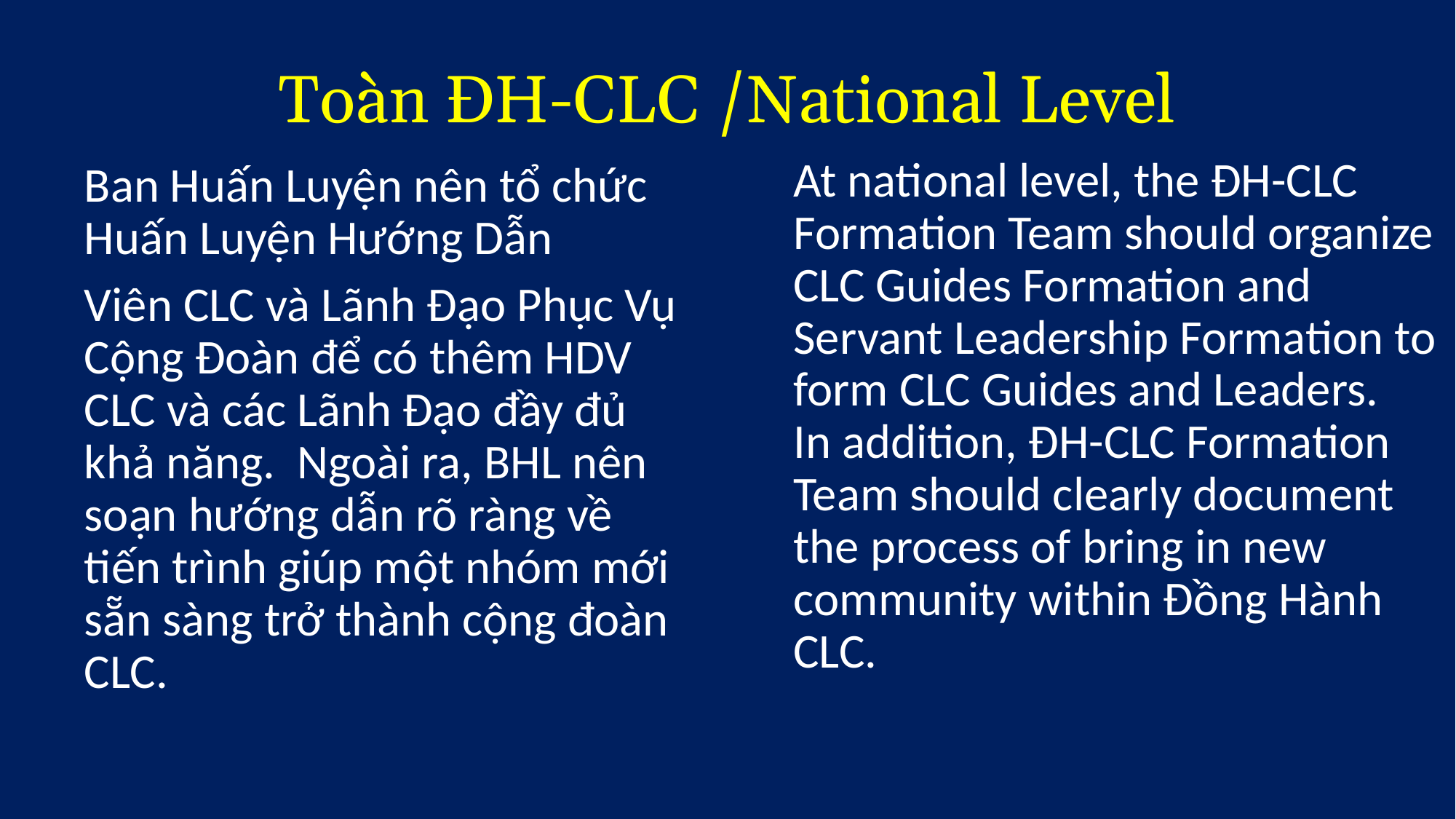

# Toàn ĐH-CLC /National Level
At national level, the ĐH-CLC Formation Team should organize CLC Guides Formation and Servant Leadership Formation to form CLC Guides and Leaders.   In addition, ĐH-CLC Formation Team should clearly document the process of bring in new community within Đồng Hành CLC.
Ban Huấn Luyện nên tổ chức Huấn Luyện Hướng Dẫn
Viên CLC và Lãnh Đạo Phục Vụ Cộng Đoàn để có thêm HDV CLC và các Lãnh Đạo đầy đủ khả năng.  Ngoài ra, BHL nên soạn hướng dẫn rõ ràng về tiến trình giúp một nhóm mới sẵn sàng trở thành cộng đoàn CLC.